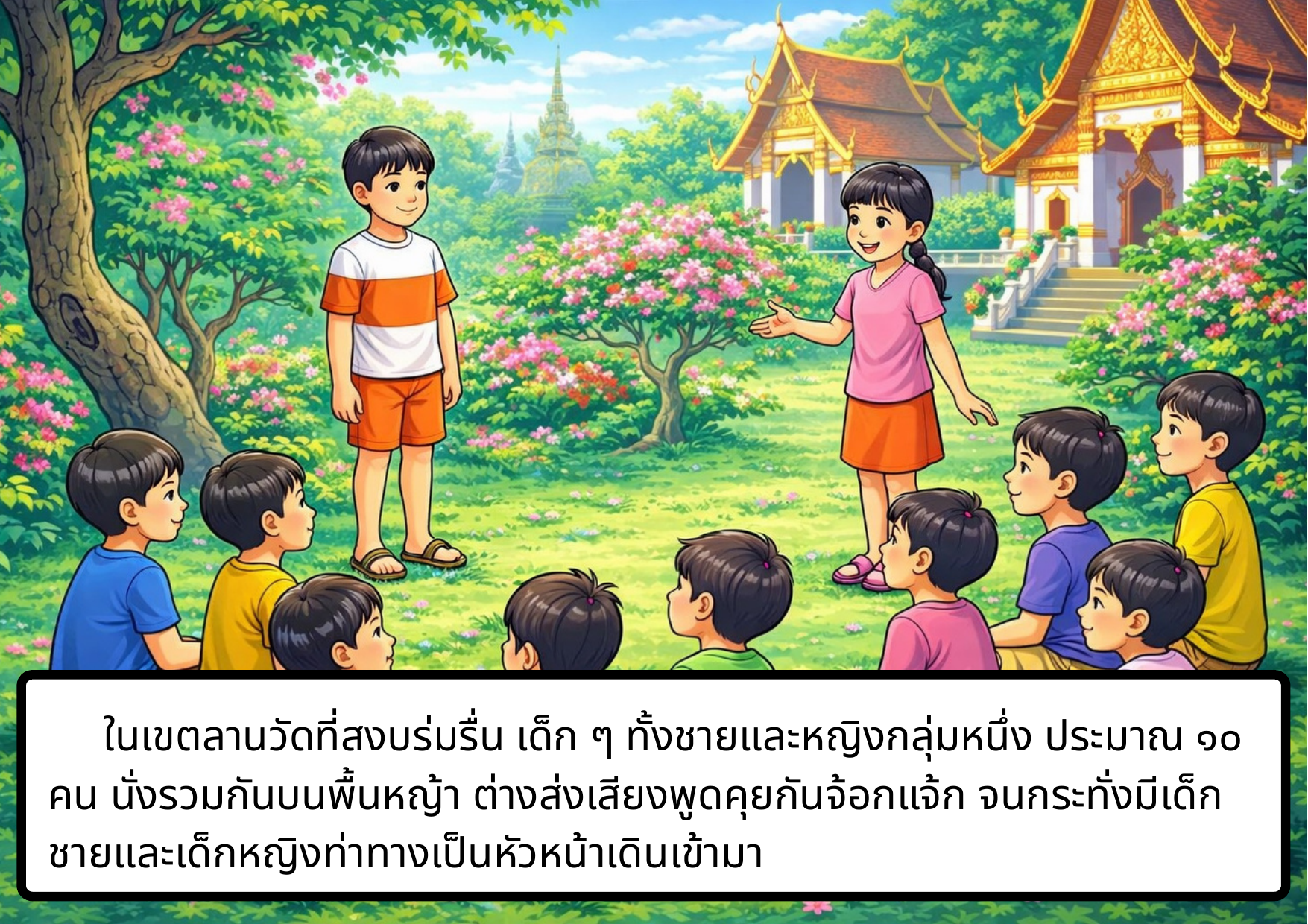

ในเขตลานวัดที่สงบร่มรื่น เด็ก ๆ ทั้งชายและหญิงกลุ่มหนึ่ง ประมาณ ๑๐ คน นั่งรวมกันบนพื้นหญ้า ต่างส่งเสียงพูดคุยกันจ้อกแจ้ก จนกระทั่งมีเด็กชายและเด็กหญิงท่าทางเป็นหัวหน้าเดินเข้ามา